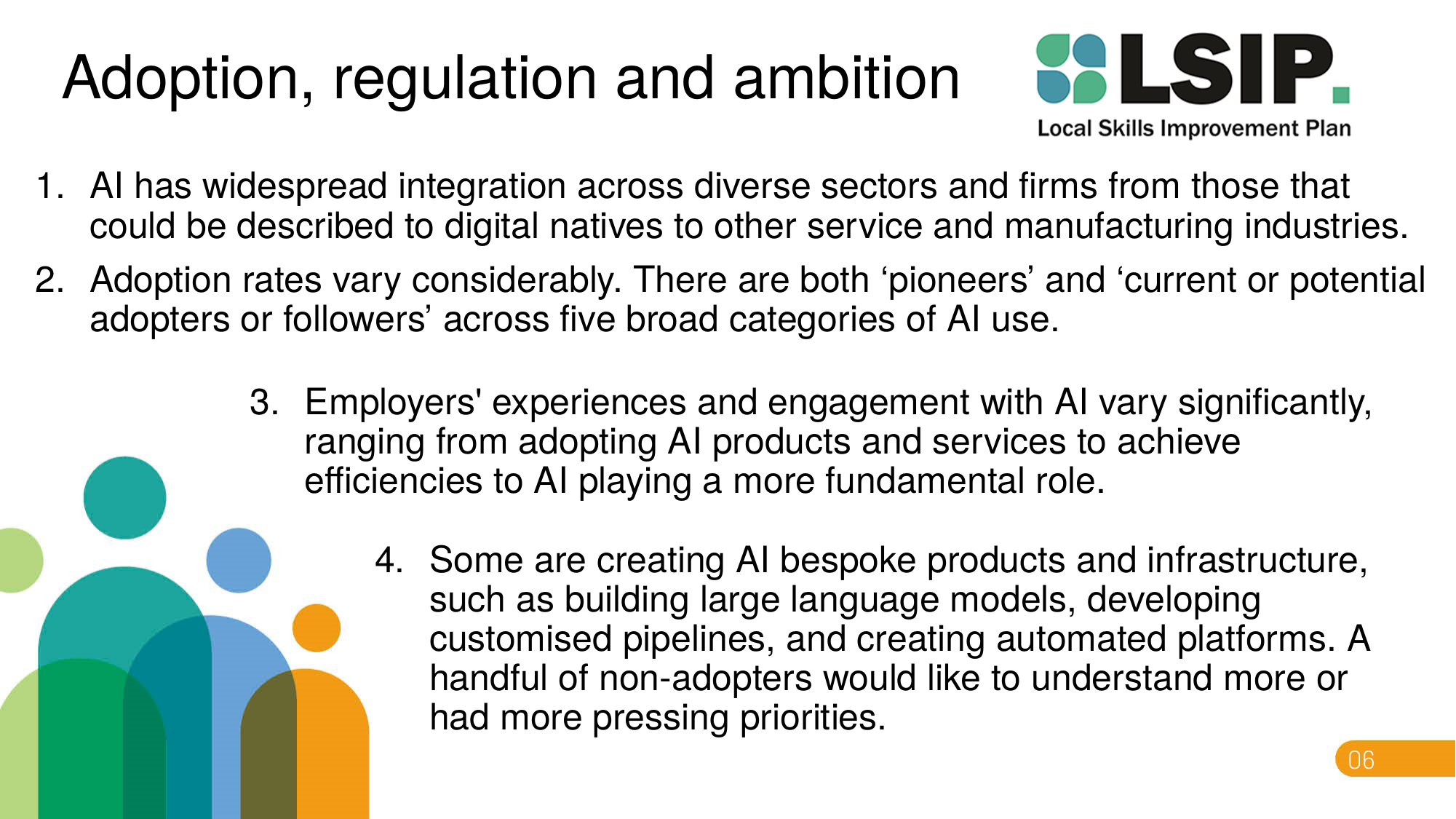

# Adoption, regulation and ambition
AI has widespread integration across diverse sectors and firms from those that could be described to digital natives to other service and manufacturing industries.
Adoption rates vary considerably. There are both ‘pioneers’ and ‘current or potential adopters or followers’ across five broad categories of AI use.

Employers' experiences and engagement with AI vary significantly, ranging from adopting AI products and services to achieve efficiencies to AI playing a more fundamental role.
Some are creating AI bespoke products and infrastructure, such as building large language models, developing customised pipelines, and creating automated platforms. A handful of non-adopters would like to understand more or had more pressing priorities.
06